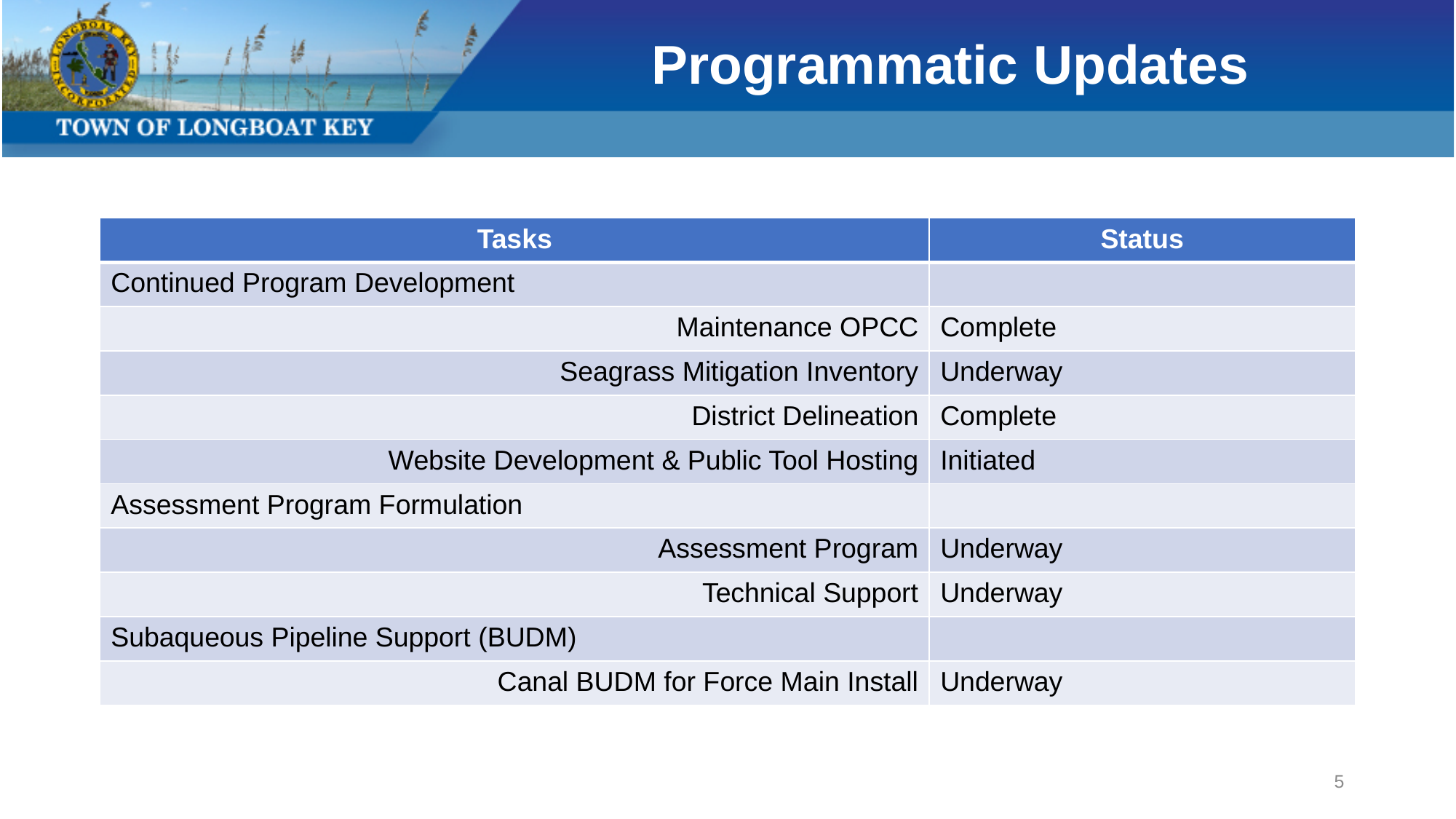

# Programmatic Updates
| Tasks | Status |
| --- | --- |
| Continued Program Development |  |
| Maintenance OPCC | Complete |
| Seagrass Mitigation Inventory | Underway |
| District Delineation | Complete |
| Website Development & Public Tool Hosting | Initiated |
| Assessment Program Formulation |  |
| Assessment Program | Underway |
| Technical Support | Underway |
| Subaqueous Pipeline Support (BUDM) |  |
| Canal BUDM for Force Main Install | Underway |
5